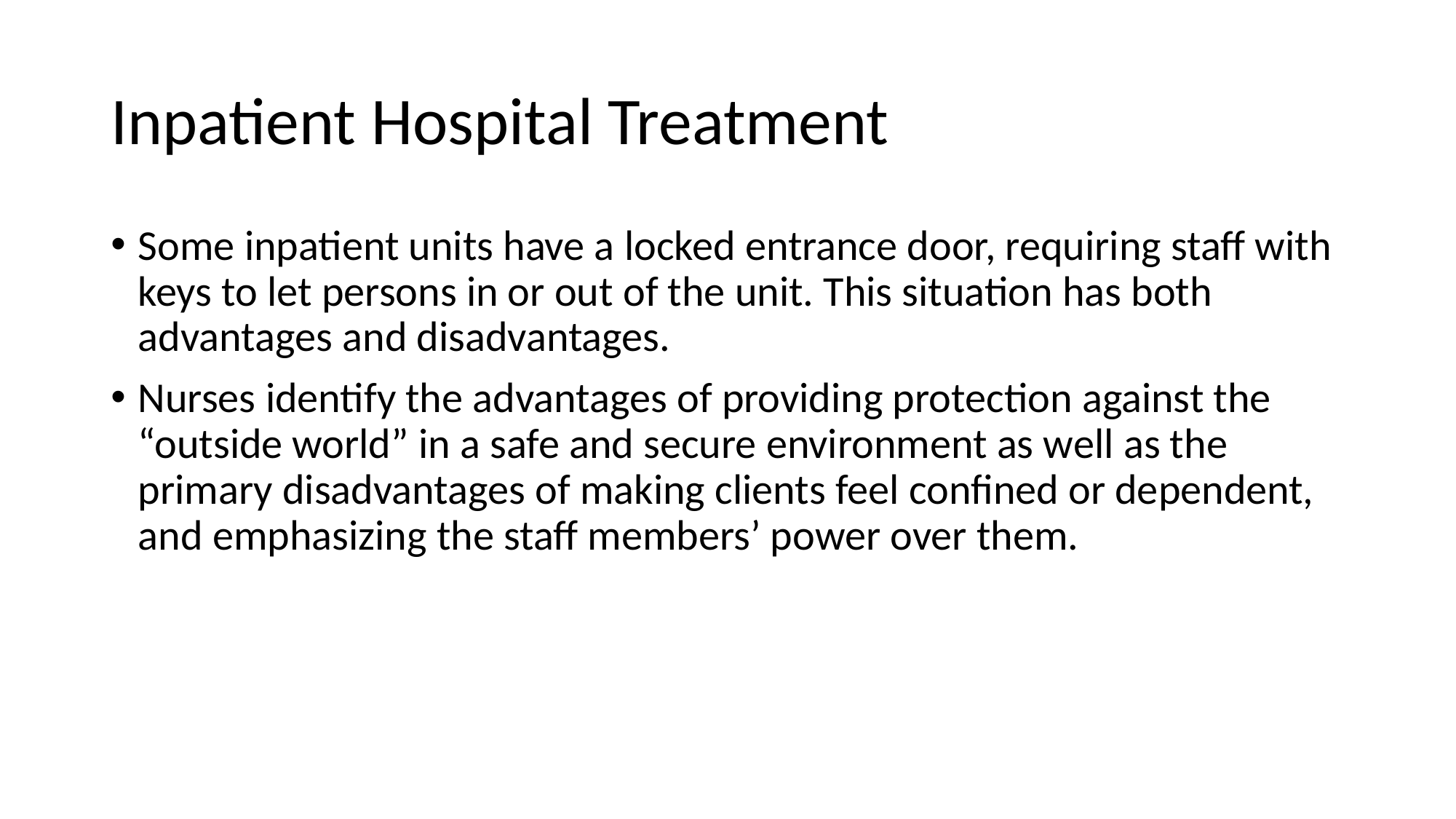

# Inpatient Hospital Treatment
Some inpatient units have a locked entrance door, requiring staff with keys to let persons in or out of the unit. This situation has both advantages and disadvantages.
Nurses identify the advantages of providing protection against the “outside world” in a safe and secure environment as well as the primary disadvantages of making clients feel confined or dependent, and emphasizing the staff members’ power over them.